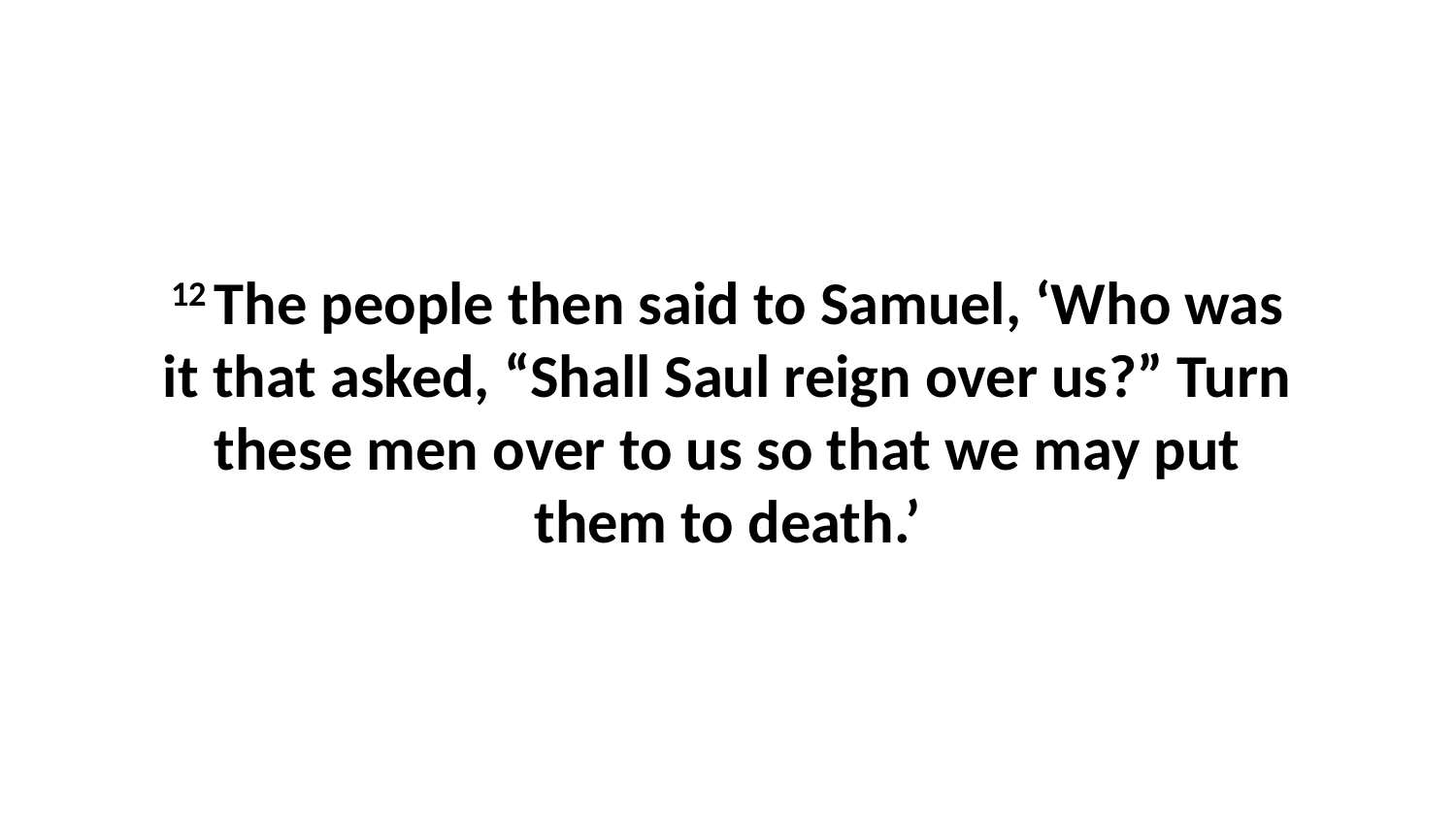

12 The people then said to Samuel, ‘Who was it that asked, “Shall Saul reign over us?” Turn these men over to us so that we may put them to death.’